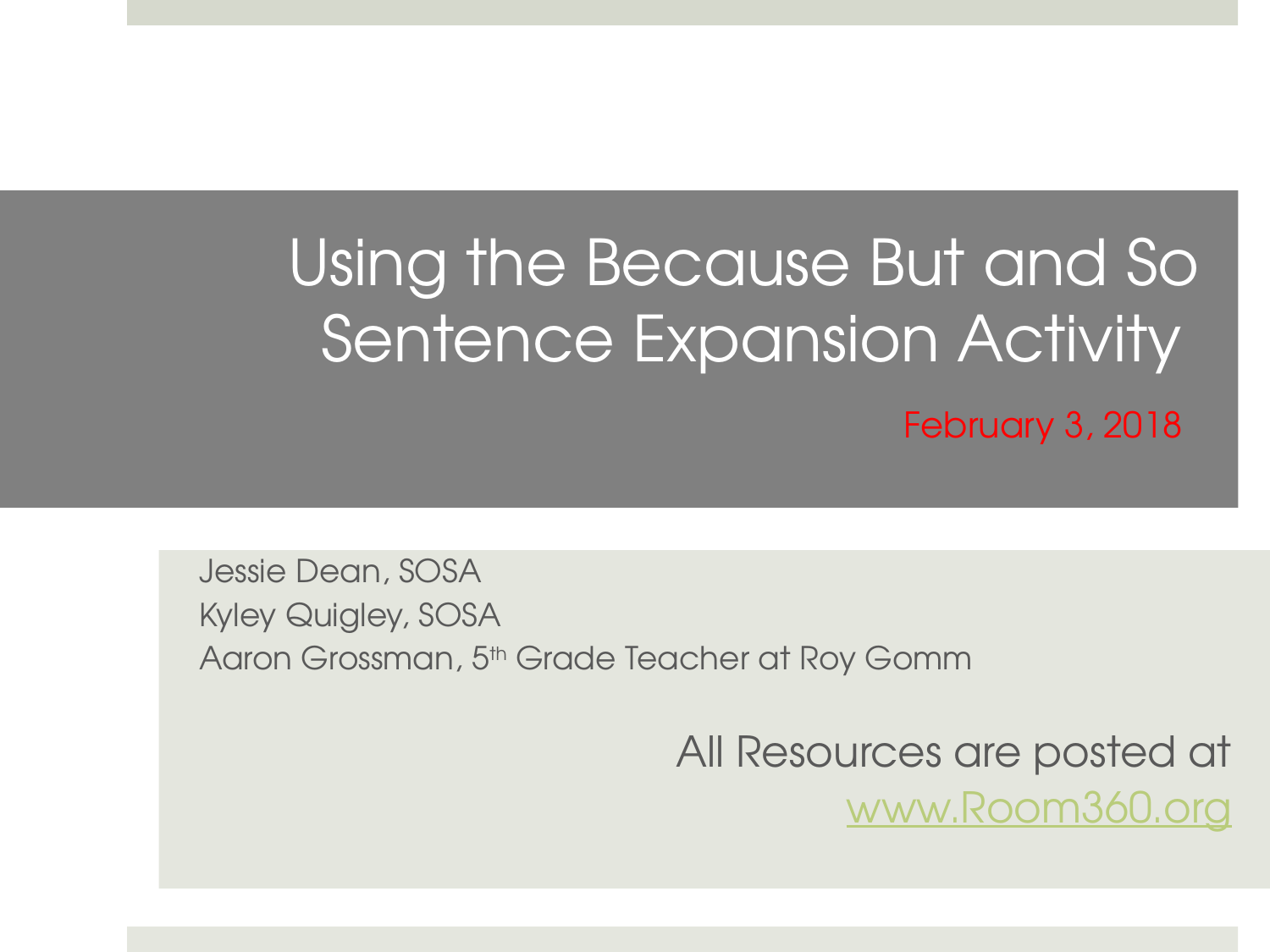

# Using the Because But and So Sentence Expansion Activity February 3, 2018
Jessie Dean, SOSA
Kyley Quigley, SOSA
Aaron Grossman, 5th Grade Teacher at Roy Gomm

All Resources are posted at
 www.Room360.org